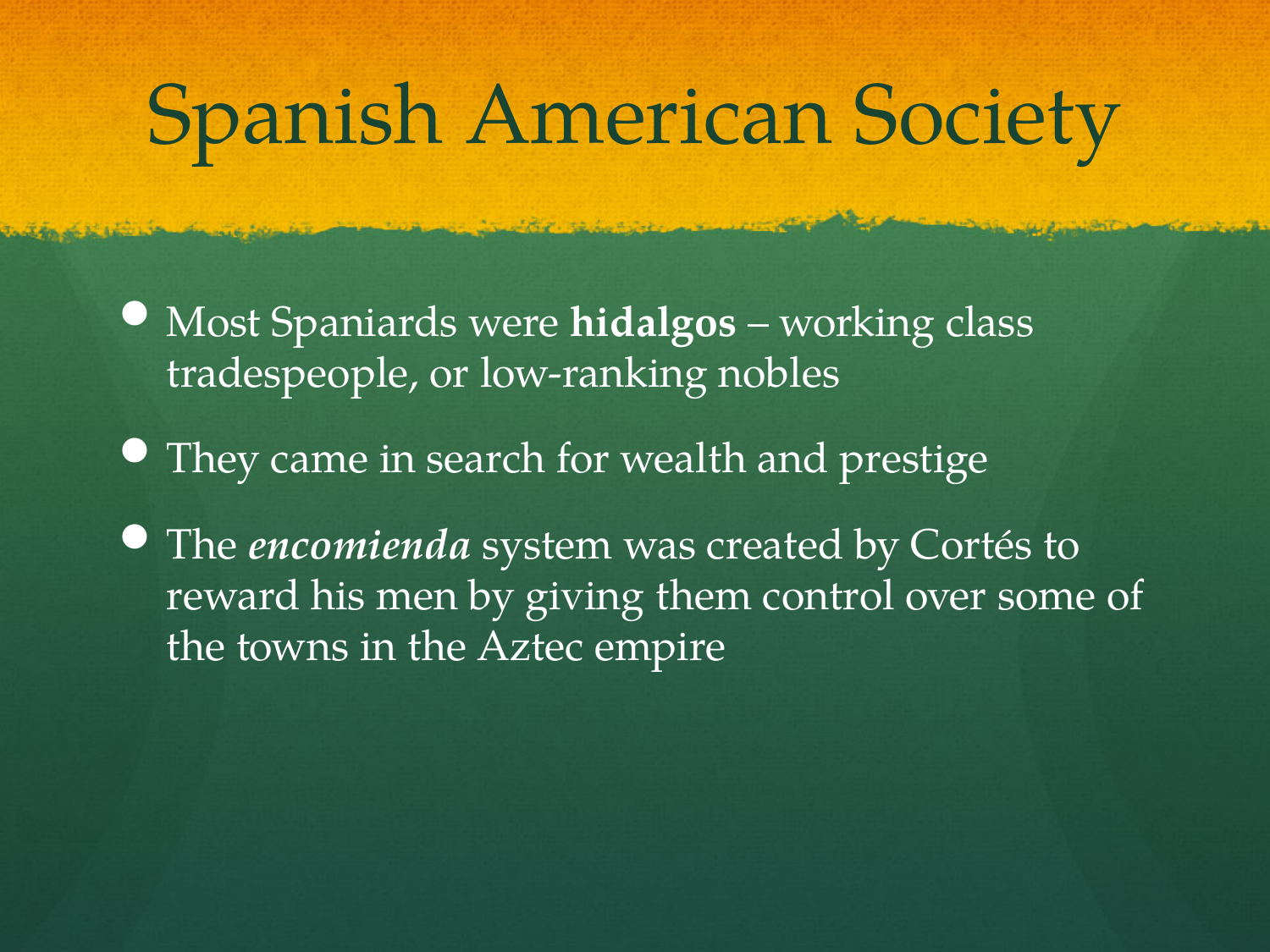

# Spanish American Society
Most Spaniards were hidalgos – working class tradespeople, or low-ranking nobles
They came in search for wealth and prestige
The encomienda system was created by Cortés to reward his men by giving them control over some of the towns in the Aztec empire